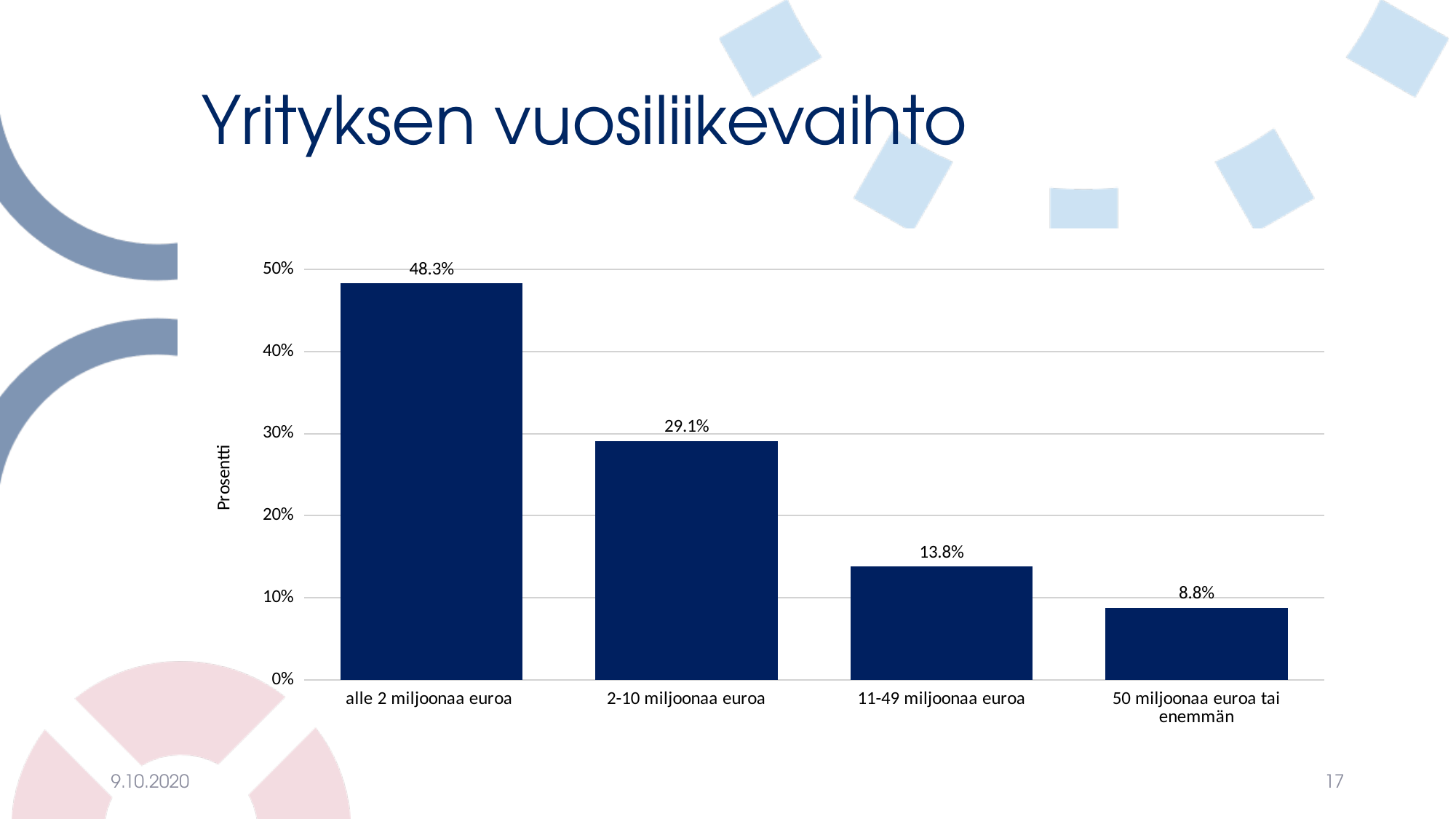

# Yrityksen vuosiliikevaihto

### Chart

| Category |  |
|---|---|
| alle 2 miljoonaa euroa  | 0.48310003414134517 |
| 2-10 miljoonaa euroa | 0.2908842608398771 |
| 11-49 miljoonaa euroa | 0.13793103448275862 |
| 50 miljoonaa euroa tai enemmän | 0.08808467053601912 |
9.10.2020

17